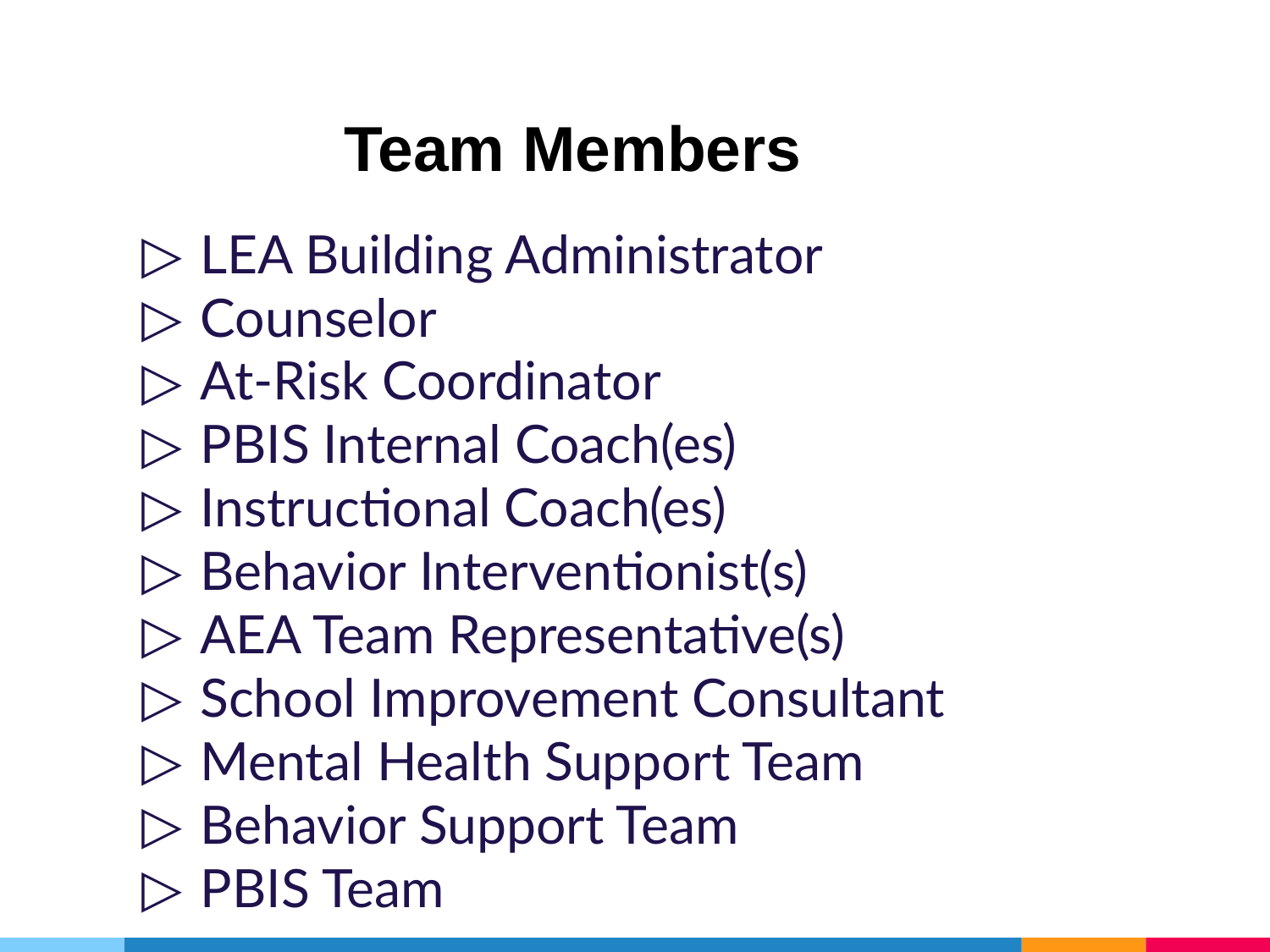

# Team Members
LEA Building Administrator
Counselor
At-Risk Coordinator
PBIS Internal Coach(es)
Instructional Coach(es)
Behavior Interventionist(s)
AEA Team Representative(s)
School Improvement Consultant
Mental Health Support Team
Behavior Support Team
PBIS Team